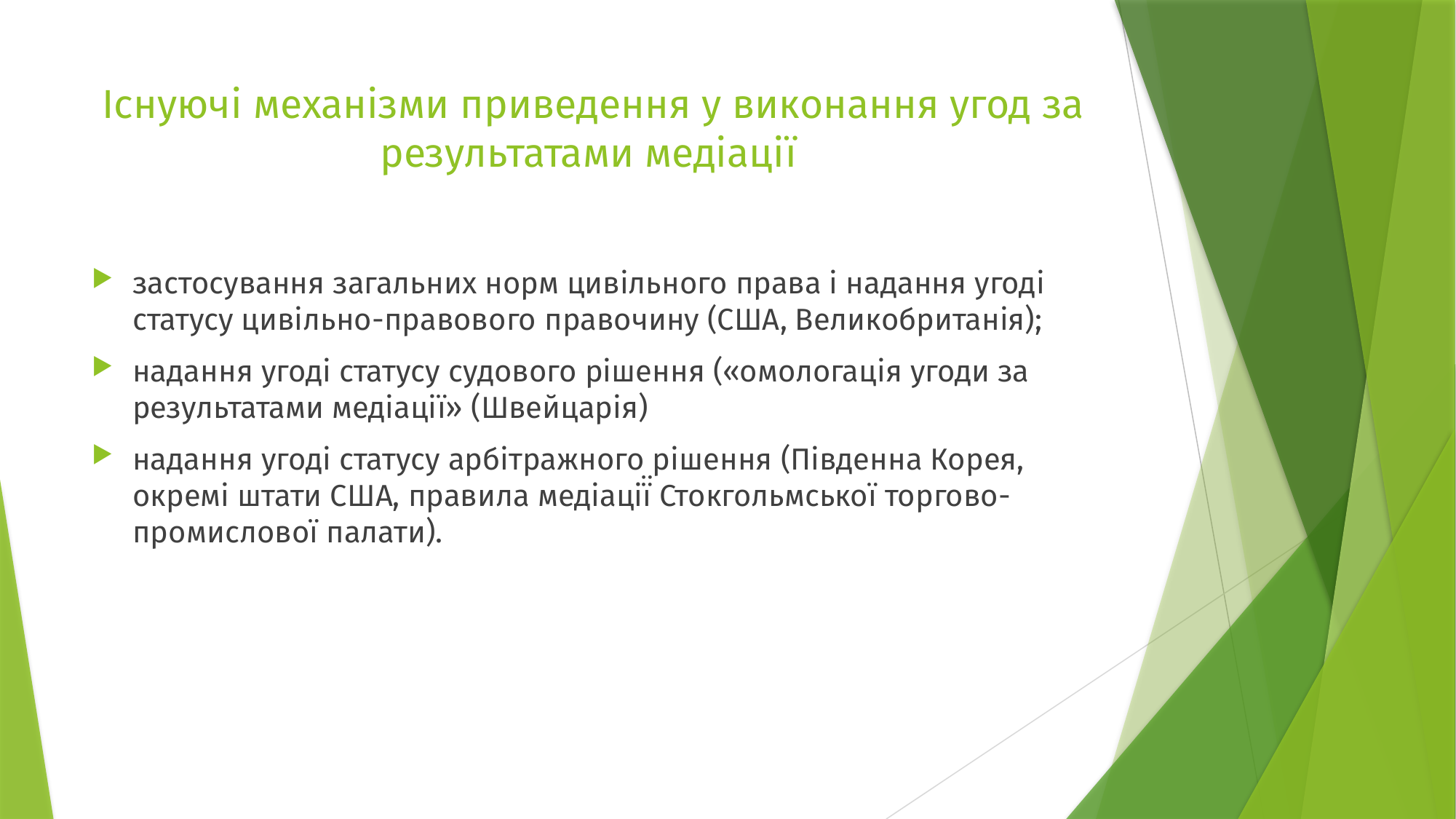

# Існуючі механізми приведення у виконання угод за результатами медіації
застосування загальних норм цивільного права і надання угоді статусу цивільно-правового правочину (США, Великобританія);
надання угоді статусу судового рішення («омологація угоди за результатами медіації» (Швейцарія)
надання угоді статусу арбітражного рішення (Південна Корея, окремі штати США, правила медіації̈ Стокгольмської торгово-промислової палати).